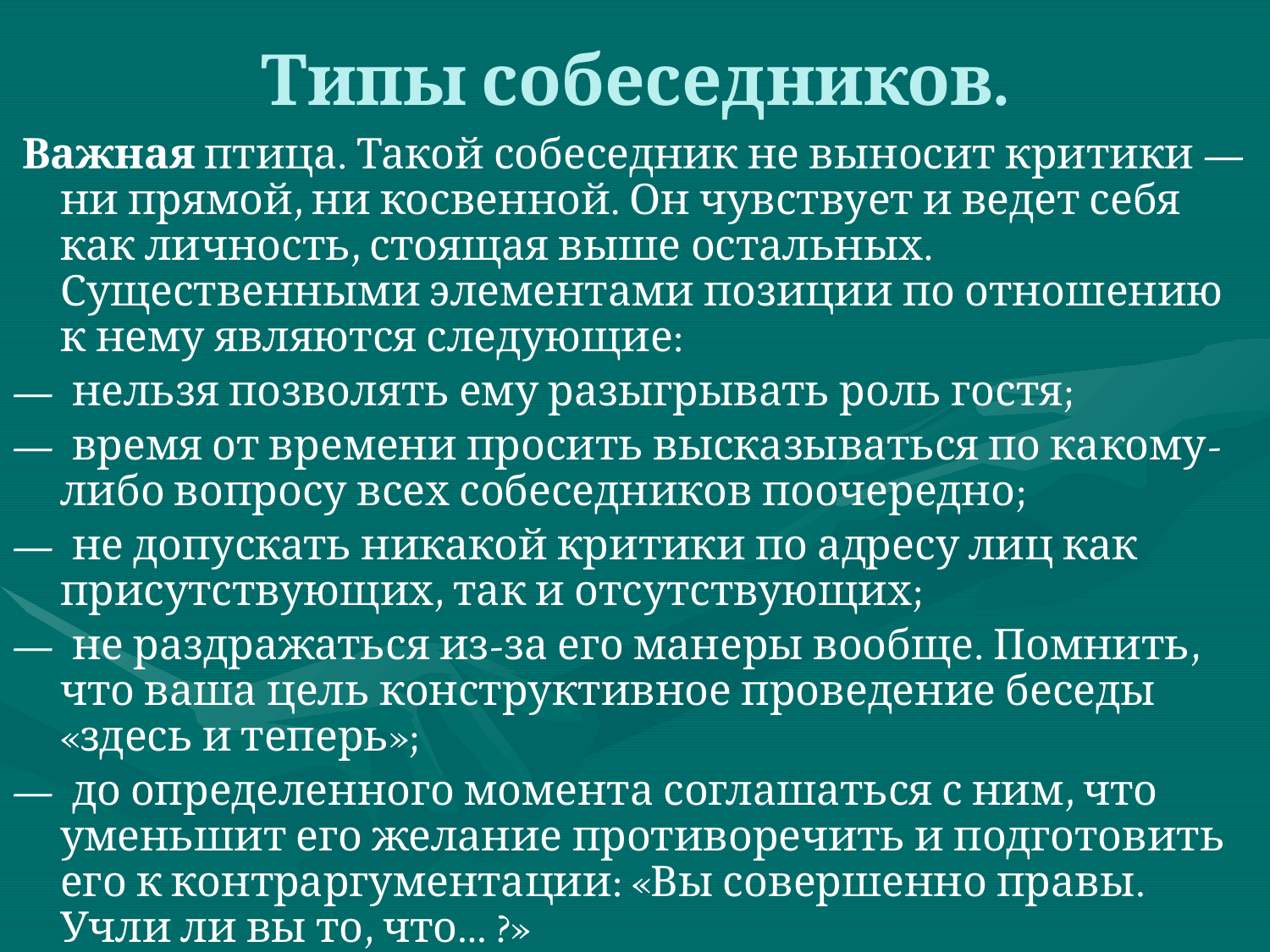

# Типы собеседников.
 Важная птица. Такой собеседник не выносит критики — ни прямой, ни косвенной. Он чувствует и ведет себя как личность, стоящая выше остальных. Существенными элементами позиции по отношению к нему являются следующие:
—  нельзя позволять ему разыгрывать роль гостя;
—  время от времени просить высказываться по какому-либо вопросу всех собеседников поочередно;
—  не допускать никакой критики по адресу лиц как присутствующих, так и отсутствующих;
—  не раздражаться из-за его манеры вообще. Помнить, что ваша цель конструктивное проведение беседы «здесь и теперь»;
—  до определенного момента соглашаться с ним, что уменьшит его желание противоречить и подготовить его к контраргументации: «Вы совершенно правы. Учли ли вы то, что... ?»